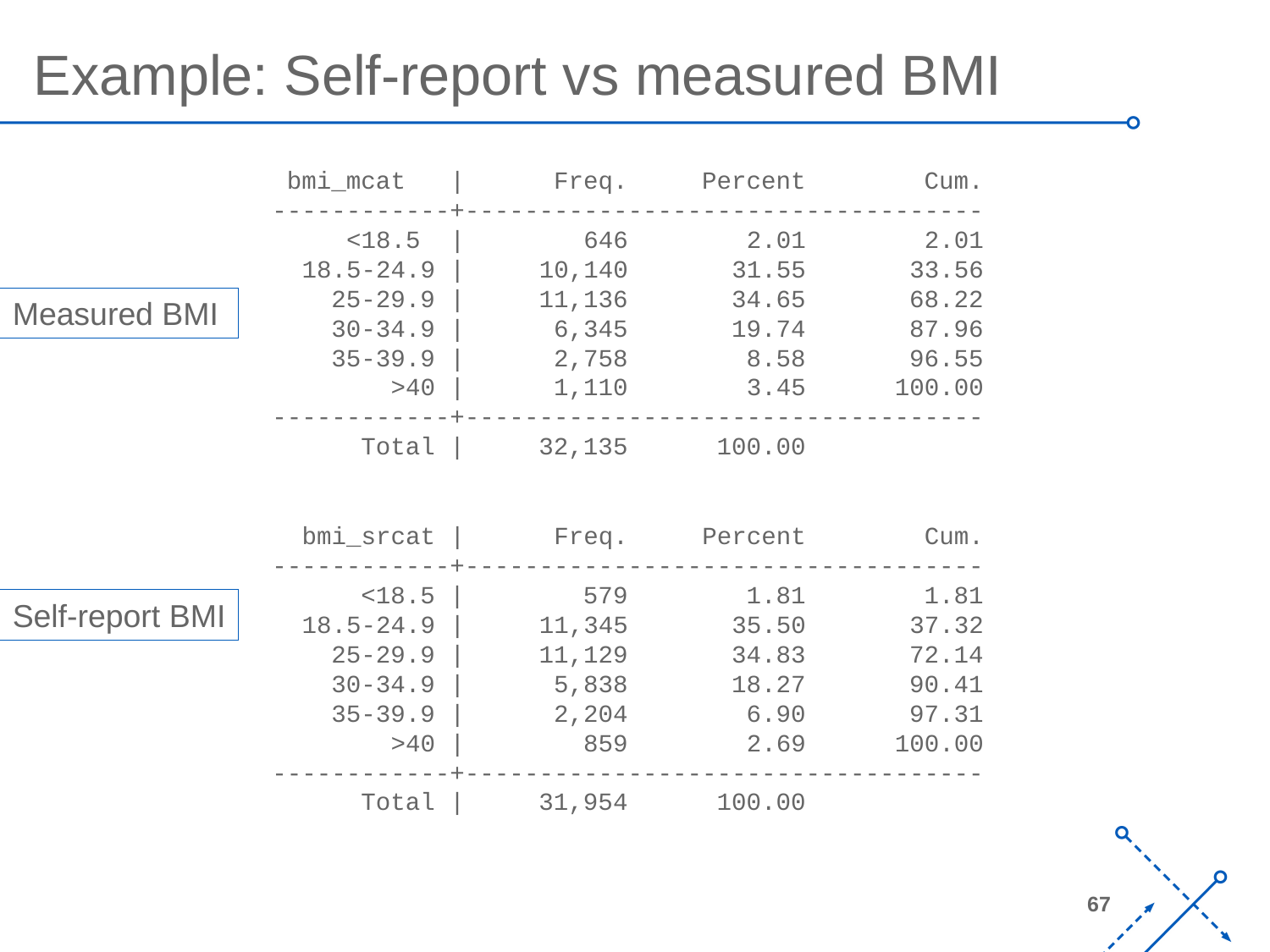

Example: Self-report vs measured BMI
 bmi_mcat   |      Freq.     Percent        Cum.
------------+-----------------------------------
     <18.5  |        646        2.01        2.01
  18.5-24.9 |     10,140       31.55       33.56
    25-29.9 |     11,136       34.65       68.22
    30-34.9 |      6,345       19.74       87.96
    35-39.9 |      2,758        8.58       96.55
        >40 |      1,110        3.45      100.00
------------+-----------------------------------
      Total |     32,135      100.00
Measured BMI
  bmi_srcat |      Freq.     Percent        Cum.
------------+-----------------------------------
      <18.5 |        579        1.81        1.81
  18.5-24.9 |     11,345       35.50       37.32
    25-29.9 |     11,129       34.83       72.14
    30-34.9 |      5,838       18.27       90.41
    35-39.9 |      2,204        6.90       97.31
        >40 |        859        2.69      100.00
------------+-----------------------------------
      Total |     31,954      100.00
Self-report BMI